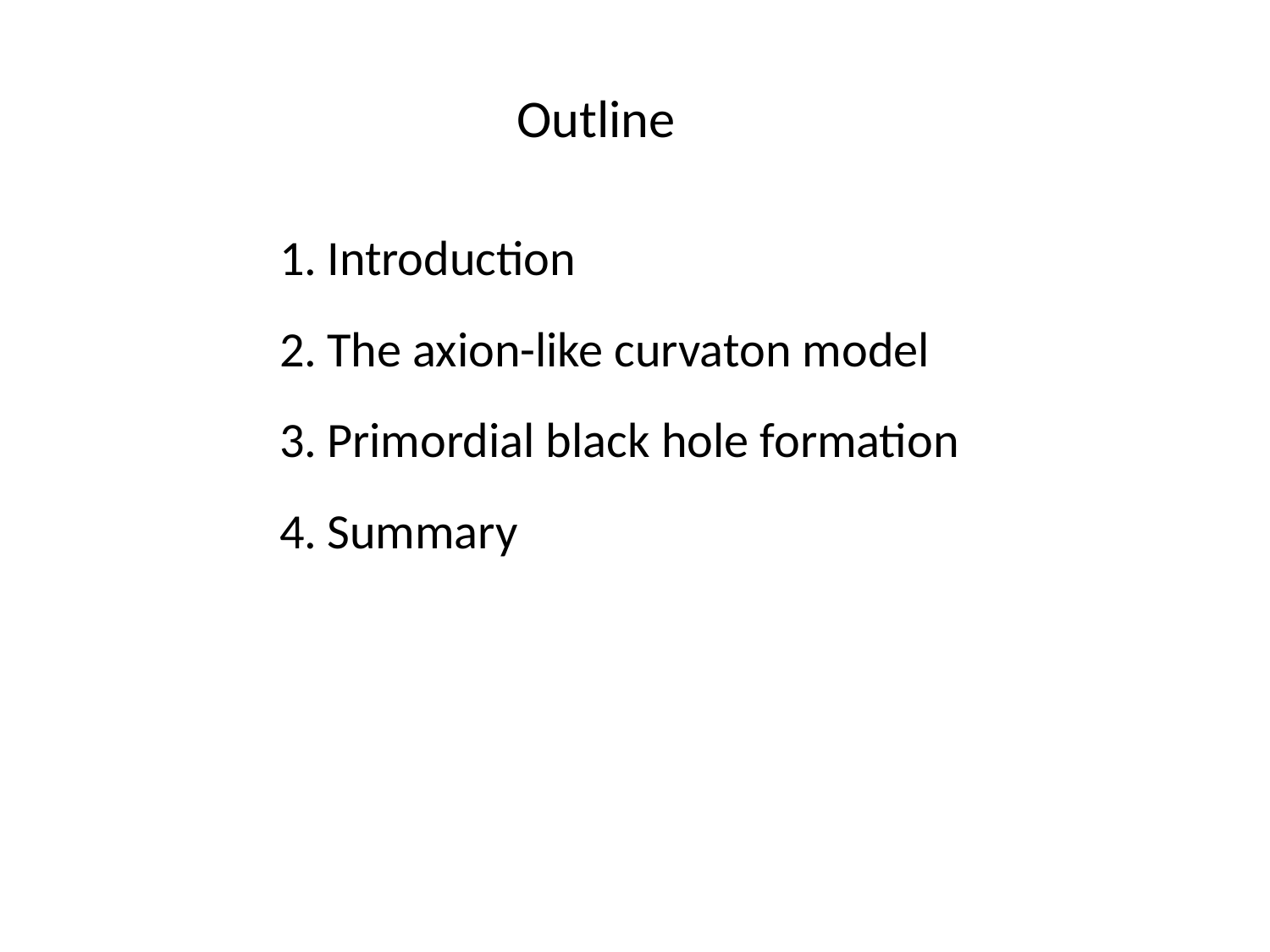

Outline
Introduction
The axion-like curvaton model
Primordial black hole formation
Summary